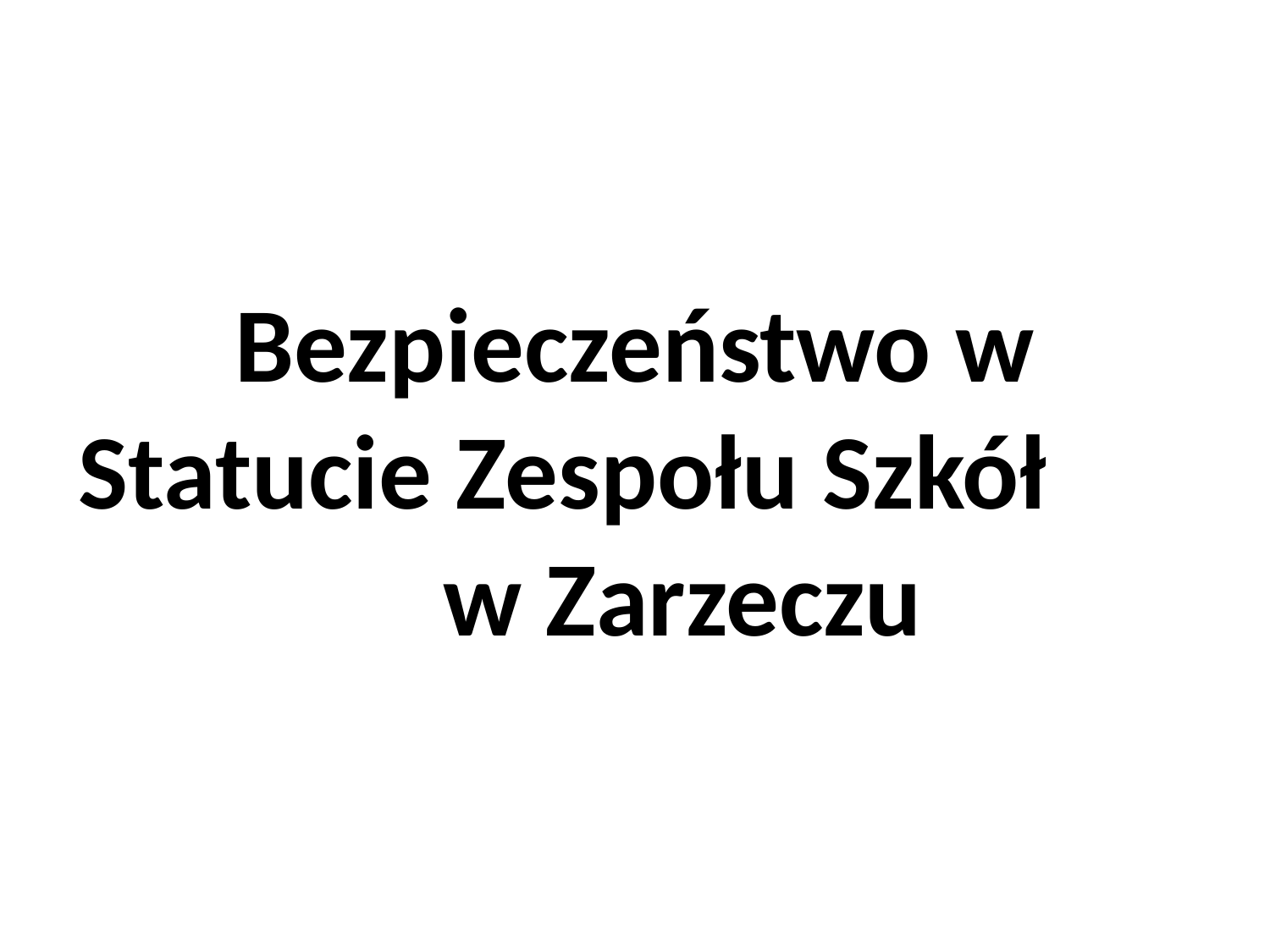

# Bezpieczeństwo w Statucie Zespołu Szkół           w Zarzeczu